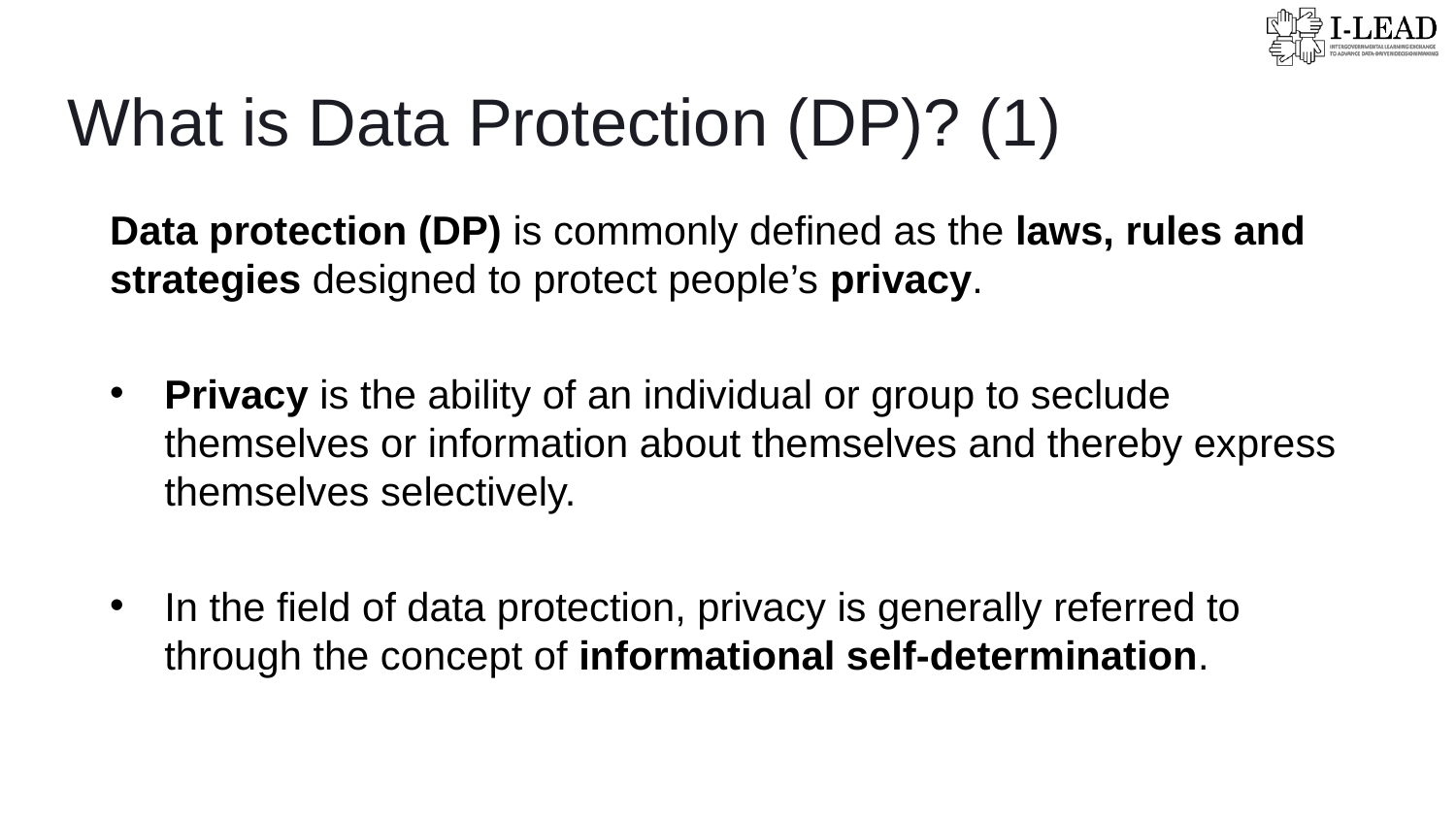

What is Data Protection (DP)? (1)
Data protection (DP) is commonly defined as the laws, rules and strategies designed to protect people’s privacy.

Privacy is the ability of an individual or group to seclude themselves or information about themselves and thereby express themselves selectively.

In the field of data protection, privacy is generally referred to through the concept of informational self-determination.